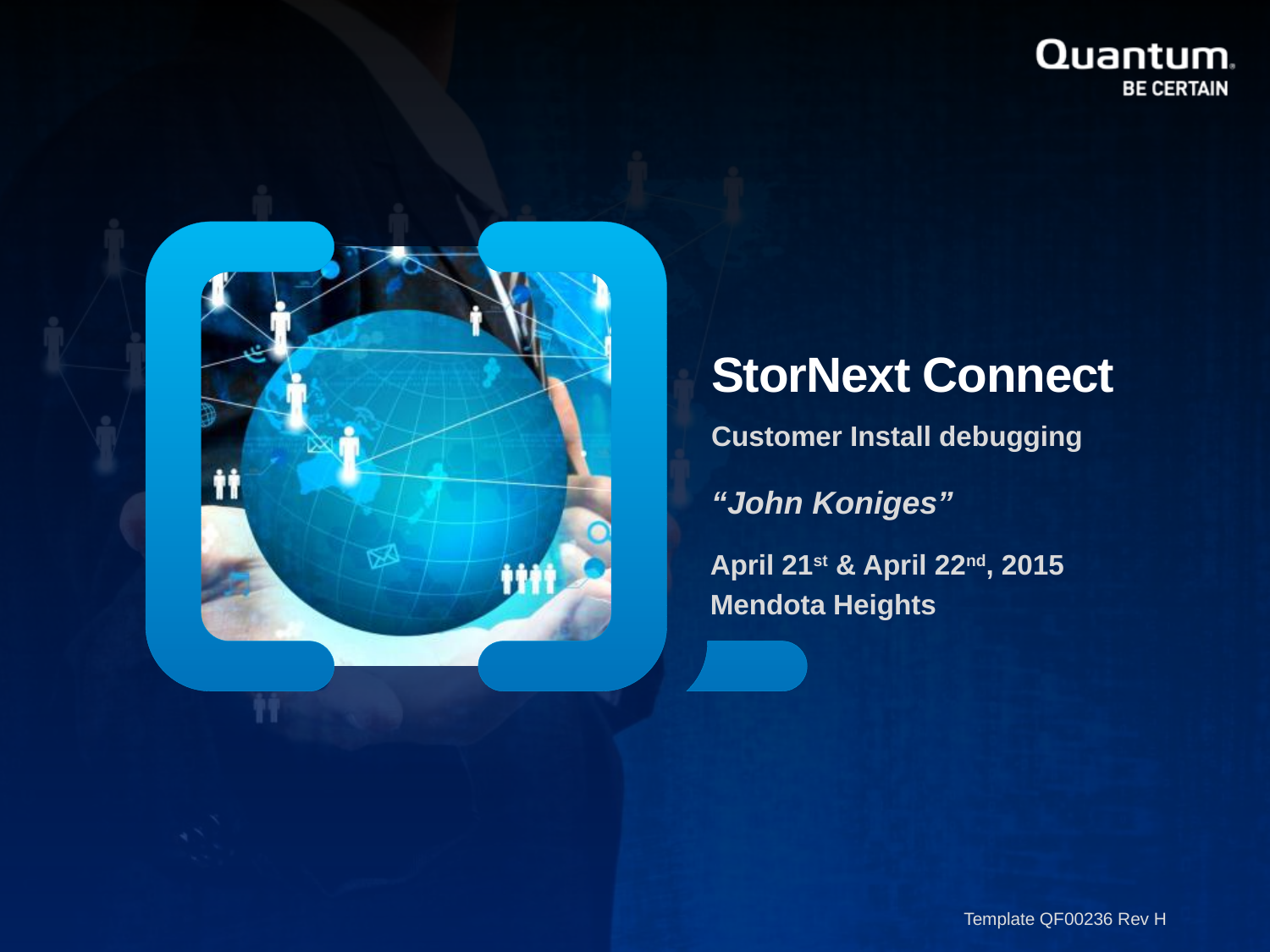

StorNext Connect
Customer Install debugging
“John Koniges”
April 21st & April 22nd, 2015
Mendota Heights